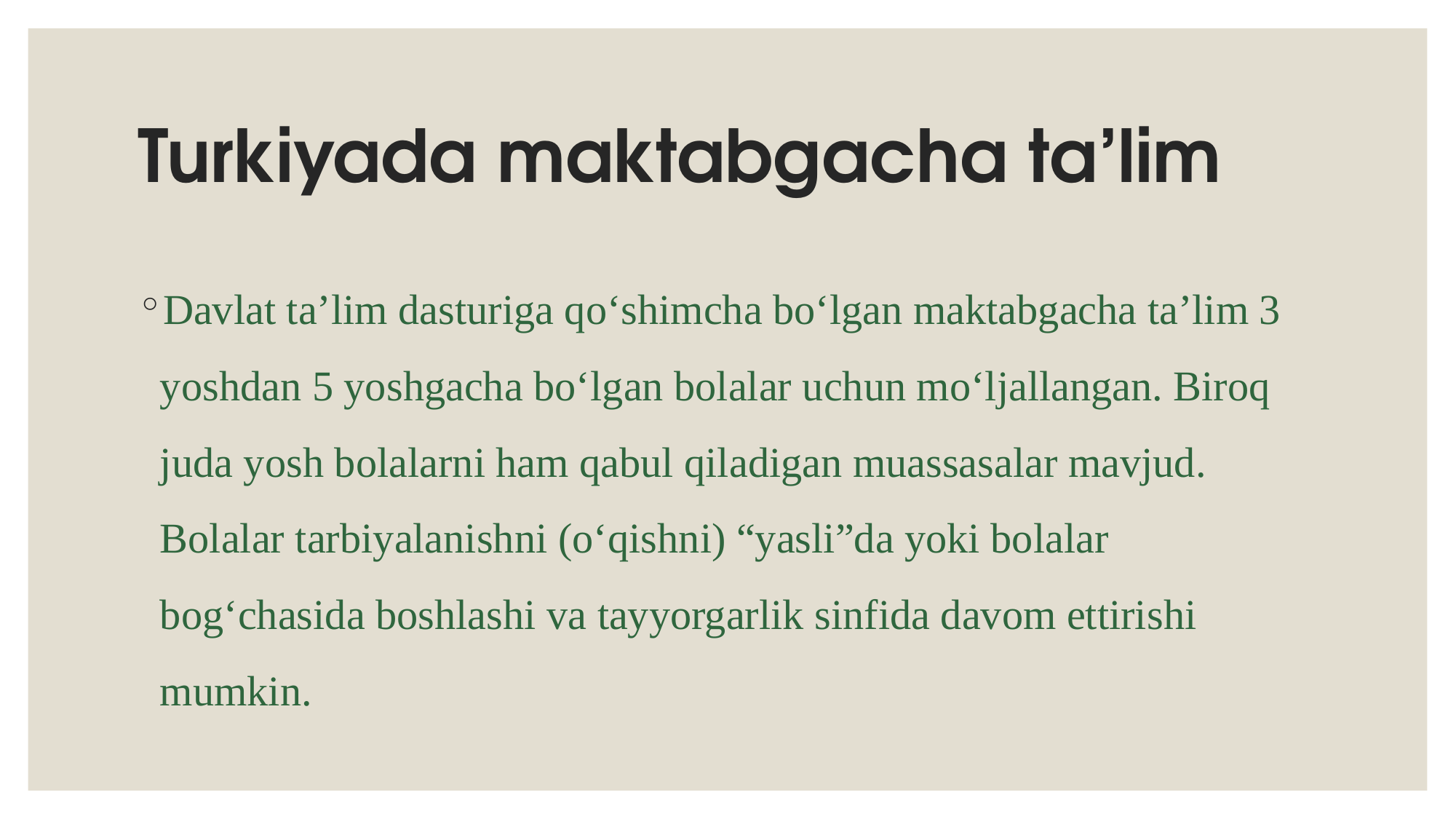

# Turkiyada maktabgacha ta’lim
Davlat taʼlim dasturiga qoʻshimcha boʻlgan maktabgacha taʼlim 3 yoshdan 5 yoshgacha boʻlgan bolalar uchun moʻljallangan. Biroq juda yosh bolalarni ham qabul qiladigan muassasalar mavjud. Bolalar tarbiyalanishni (o‘qishni) “yasli”da yoki bolalar bog‘chasida boshlashi va tayyorgarlik sinfida davom ettirishi mumkin.